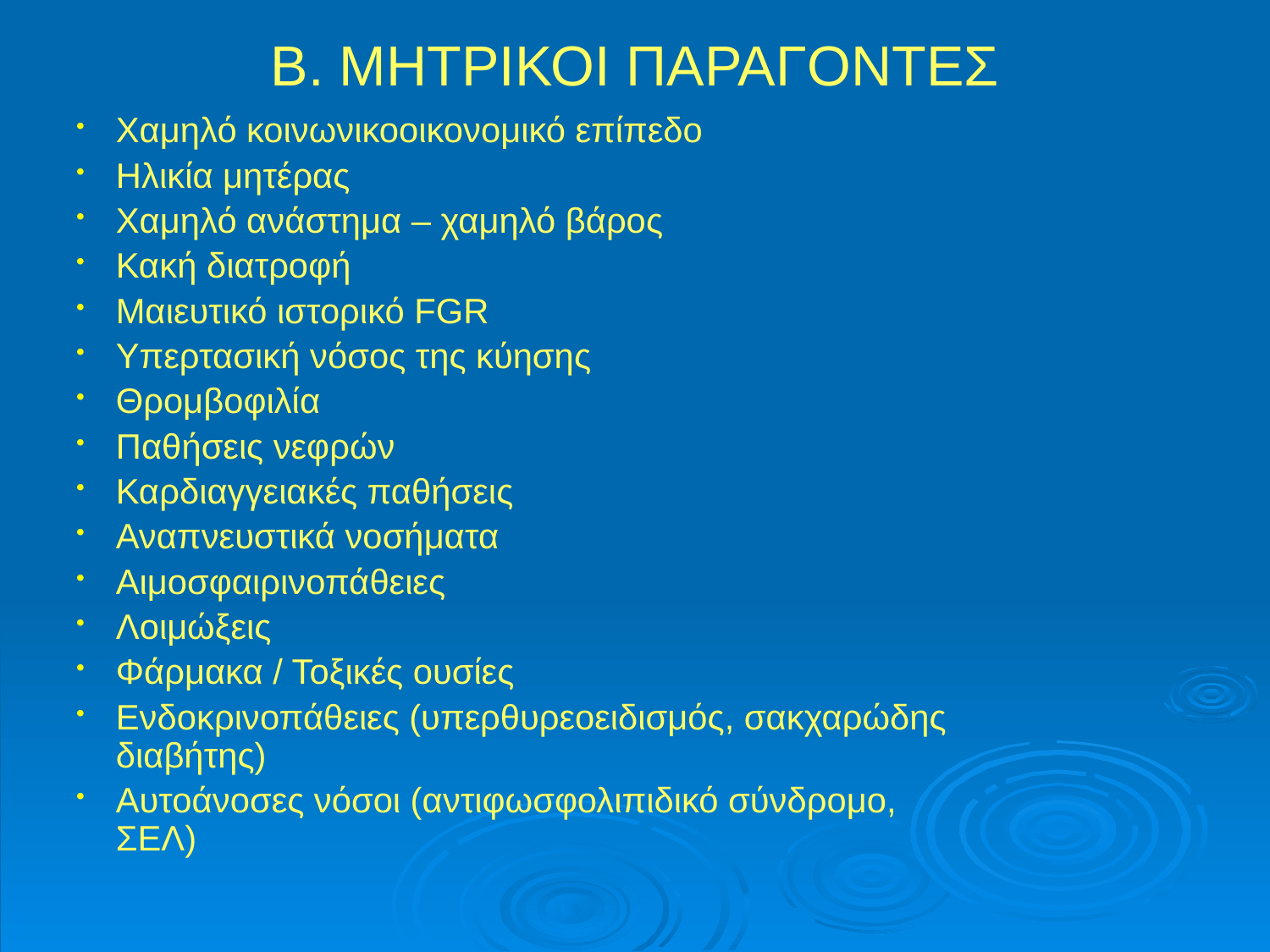

Β. ΜΗΤΡΙΚΟΙ ΠΑΡΑΓΟΝΤΕΣ
Χαμηλό κοινωνικοοικονομικό επίπεδο
Ηλικία μητέρας
Χαμηλό ανάστημα – χαμηλό βάρος
Κακή διατροφή
Μαιευτικό ιστορικό FGR
Υπερτασική νόσος της κύησης
Θρομβοφιλία
Παθήσεις νεφρών
Καρδιαγγειακές παθήσεις
Αναπνευστικά νοσήματα
Αιμοσφαιρινοπάθειες
Λοιμώξεις
Φάρμακα / Τοξικές ουσίες
Ενδοκρινοπάθειες (υπερθυρεοειδισμός, σακχαρώδης διαβήτης)
Αυτοάνοσες νόσοι (αντιφωσφολιπιδικό σύνδρομο, ΣΕΛ)